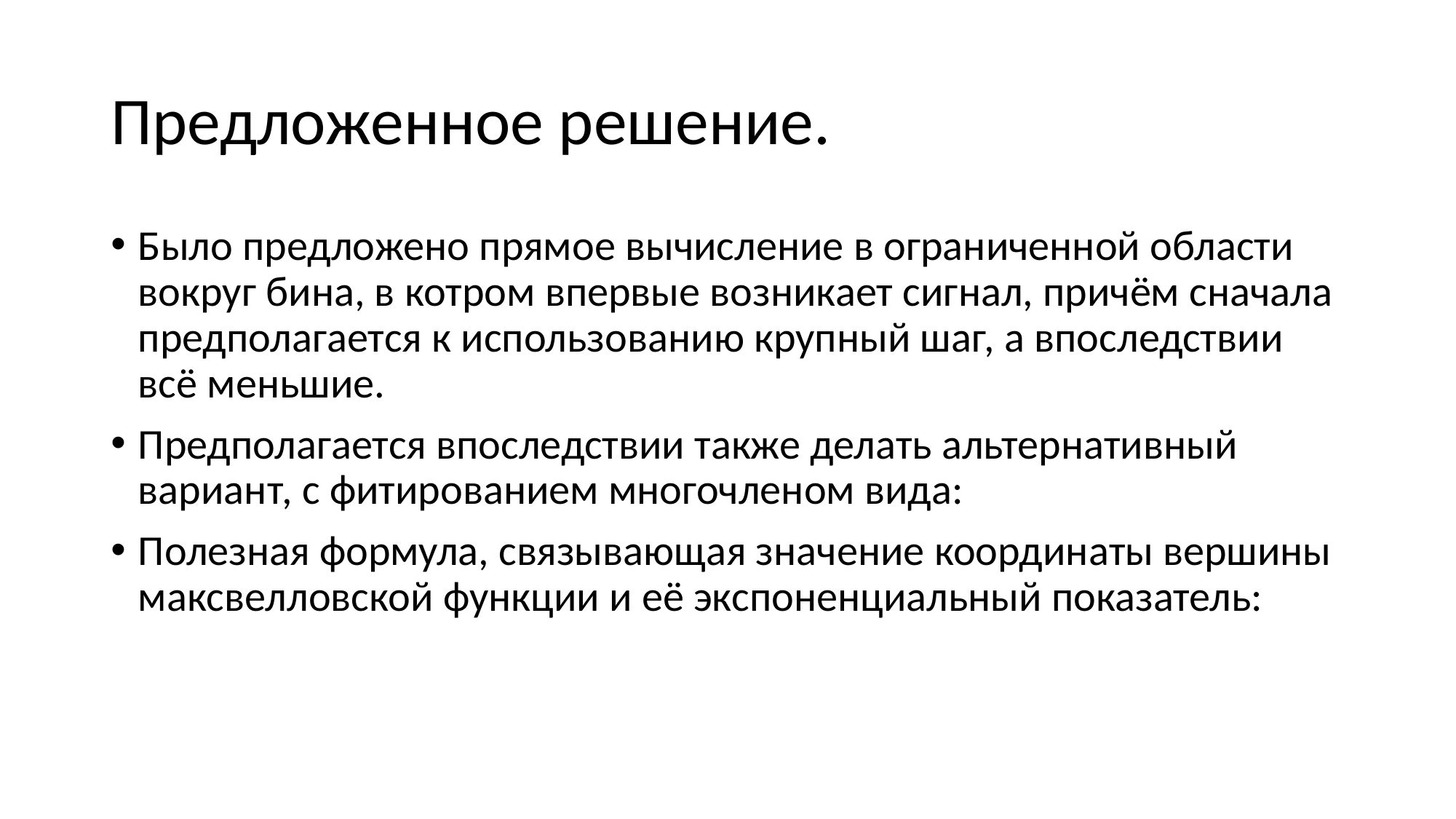

# Предложенное решение.
Было предложено прямое вычисление в ограниченной области вокруг бина, в котром впервые возникает сигнал, причём сначала предполагается к использованию крупный шаг, а впоследствии всё меньшие.
Предполагается впоследствии также делать альтернативный вариант, с фитированием многочленом вида:
Полезная формула, связывающая значение координаты вершины максвелловской функции и её экспоненциальный показатель: